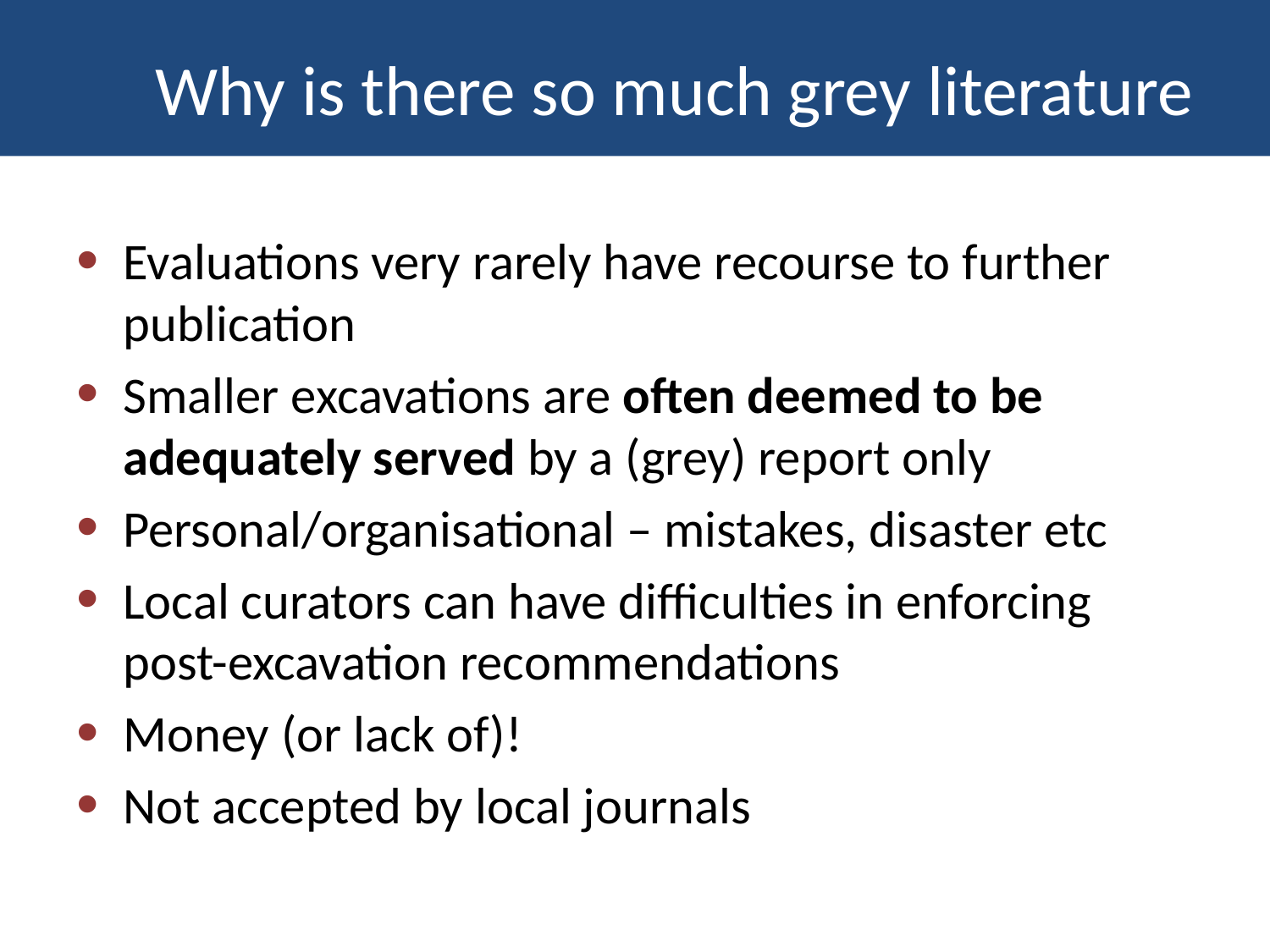

# Why is there so much grey literature
Evaluations very rarely have recourse to further publication
Smaller excavations are often deemed to be adequately served by a (grey) report only
Personal/organisational – mistakes, disaster etc
Local curators can have difficulties in enforcing post-excavation recommendations
Money (or lack of)!
Not accepted by local journals